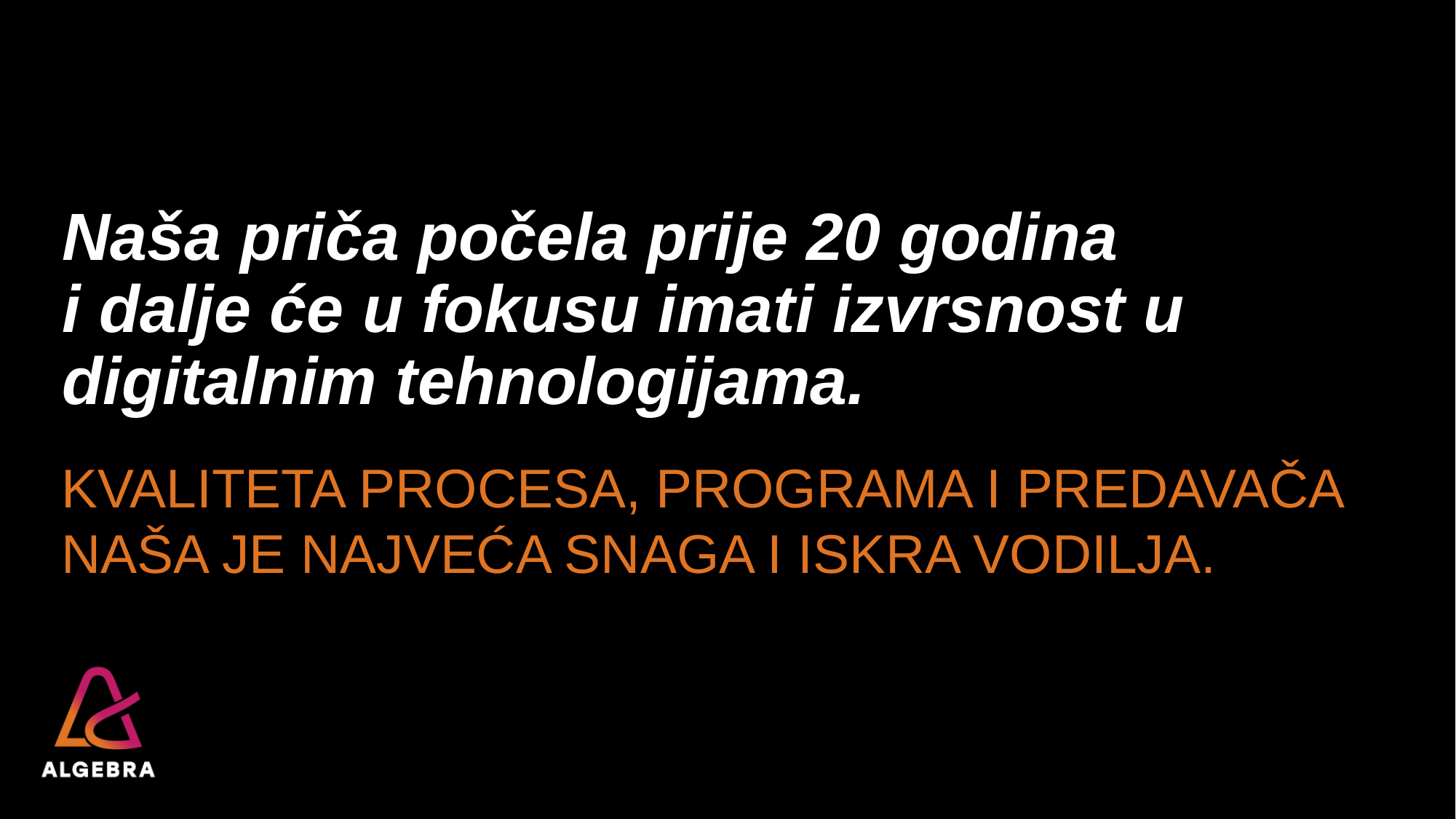

# Naša priča počela prije 20 godina i dalje će u fokusu imati izvrsnost u digitalnim tehnologijama.
Kvaliteta procesa, programa i predavača naša je najveća snaga i iskra vodilja.